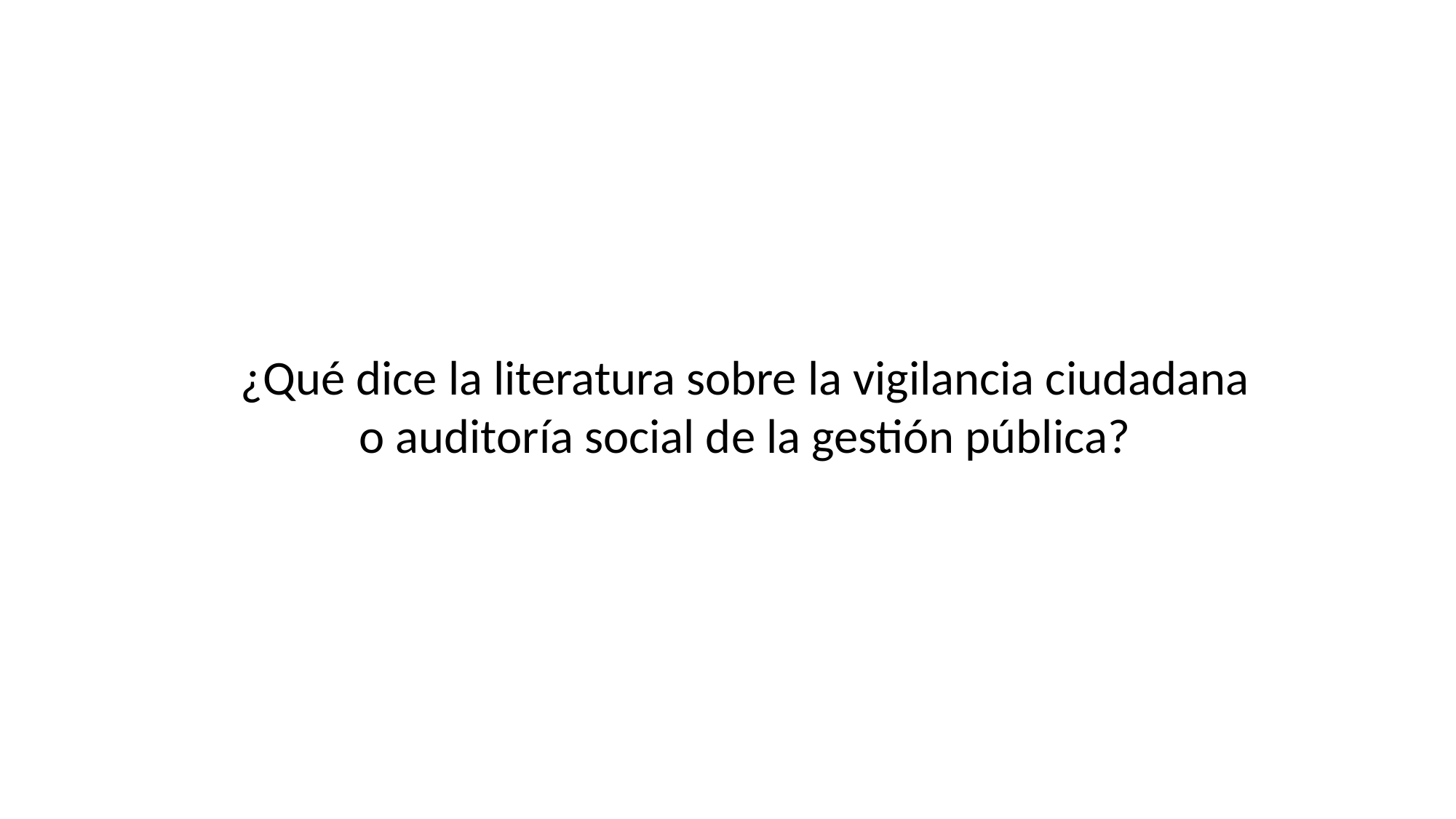

¿Qué dice la literatura sobre la vigilancia ciudadana o auditoría social de la gestión pública?